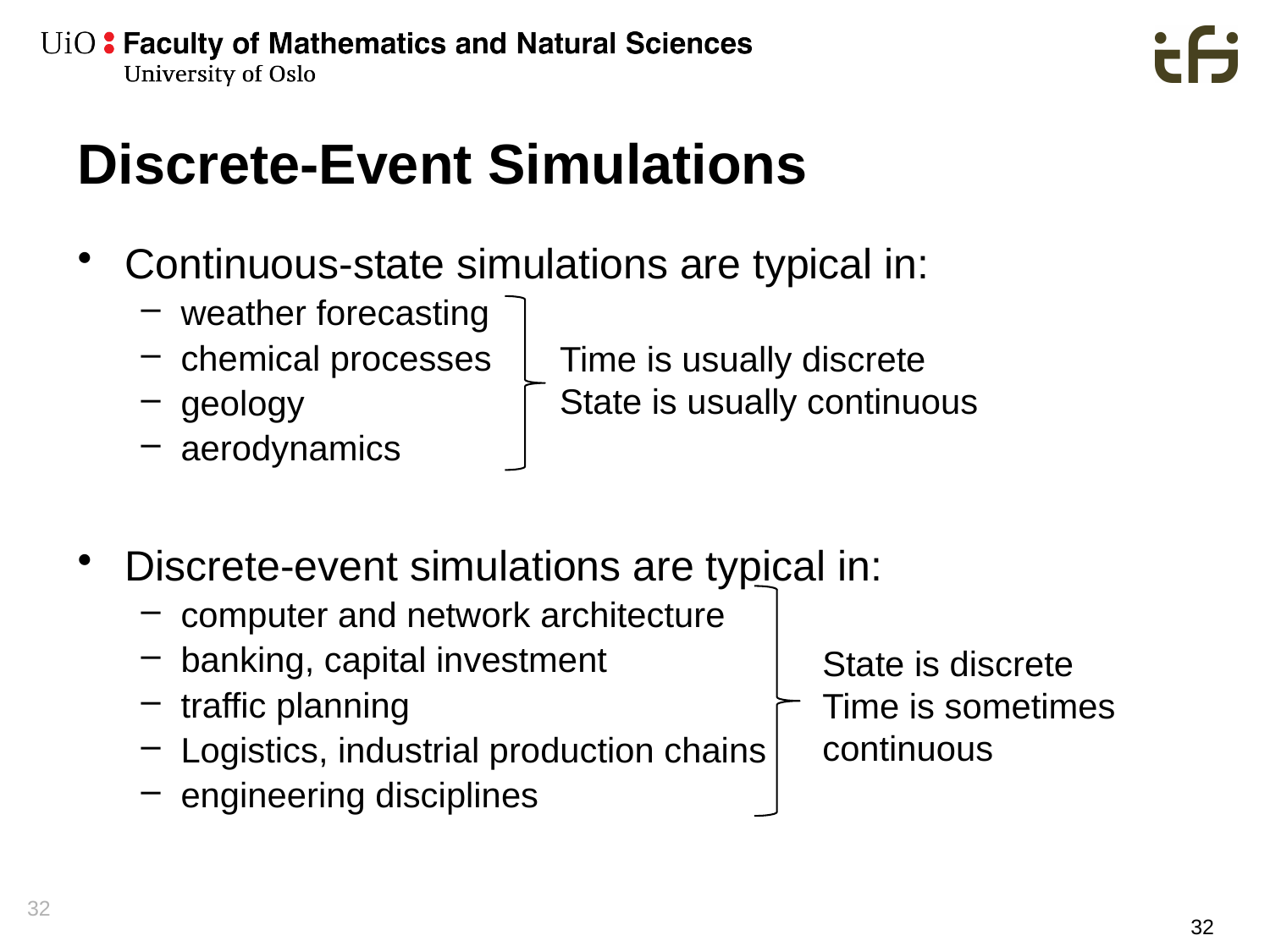

# Discrete-Event Simulations
Continuous-state simulations are typical in:
weather forecasting
chemical processes
geology
aerodynamics

Discrete-event simulations are typical in:
computer and network architecture
banking, capital investment
traffic planning
Logistics, industrial production chains
engineering disciplines

Time is usually discrete
State is usually continuous

State is discrete
Time is sometimes
continuous
32